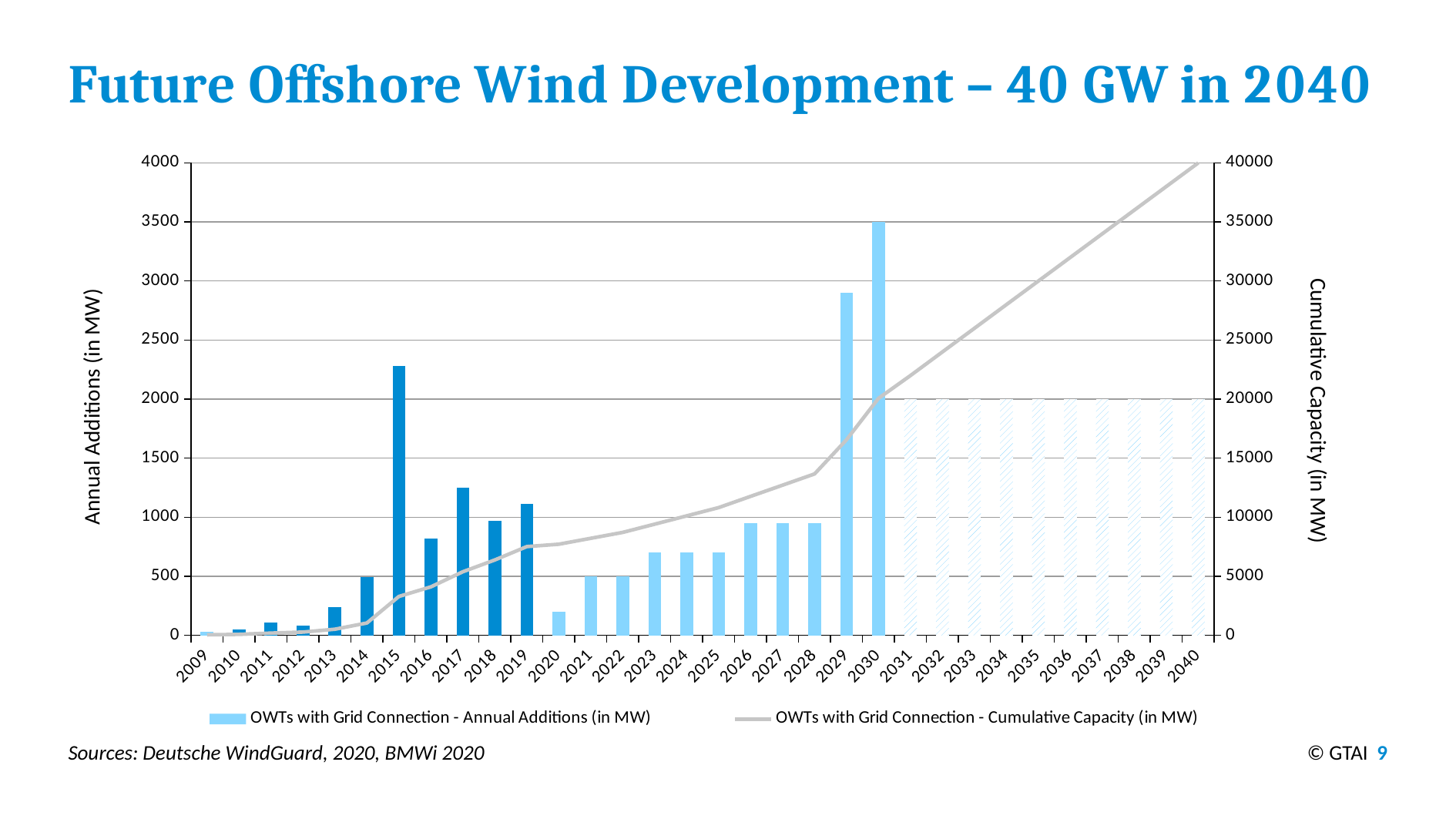

# Future Offshore Wind Development – 40 GW in 2040

### Chart

| Category | OWTs with Grid Connection - Annual Additions (in MW)  | OWTs with Grid Connection - Cumulative Capacity (in MW) |
|---|---|---|
| 2009 | 30.0 | 50.0 |
| 2010 | 50.0 | 85.0 |
| 2011 | 110.0 | 195.0 |
| 2012 | 80.0 | 280.0 |
| 2013 | 240.0 | 520.0 |
| 2014 | 492.0 | 1050.0 |
| 2015 | 2282.0 | 3295.0 |
| 2016 | 818.0 | 4108.0 |
| 2017 | 1250.0 | 5387.0 |
| 2018 | 969.0 | 6382.0 |
| 2019 | 1111.0 | 7516.0 |
| 2020 | 200.0 | 7716.0 |
| 2021 | 500.0 | 8216.0 |
| 2022 | 500.0 | 8716.0 |
| 2023 | 700.0 | 9416.0 |
| 2024 | 700.0 | 10116.0 |
| 2025 | 700.0 | 10816.0 |
| 2026 | 950.0 | 11766.0 |
| 2027 | 950.0 | 12716.0 |
| 2028 | 950.0 | 13666.0 |
| 2029 | 2900.0 | 16566.0 |
| 2030 | 3500.0 | 20066.0 |
| 2031 | 2000.0 | 22000.0 |
| 2032 | 2000.0 | 24000.0 |
| 2033 | 2000.0 | 26000.0 |
| 2034 | 2000.0 | 28000.0 |
| 2035 | 2000.0 | 30000.0 |
| 2036 | 2000.0 | 32000.0 |
| 2037 | 2000.0 | 34000.0 |
| 2038 | 2000.0 | 36000.0 |
| 2039 | 2000.0 | 38000.0 |
| 2040 | 2000.0 | 40000.0 |
Annual Additions (in MW)
Cumulative Capacity (in MW)
Sources: Deutsche WindGuard, 2020, BMWi 2020